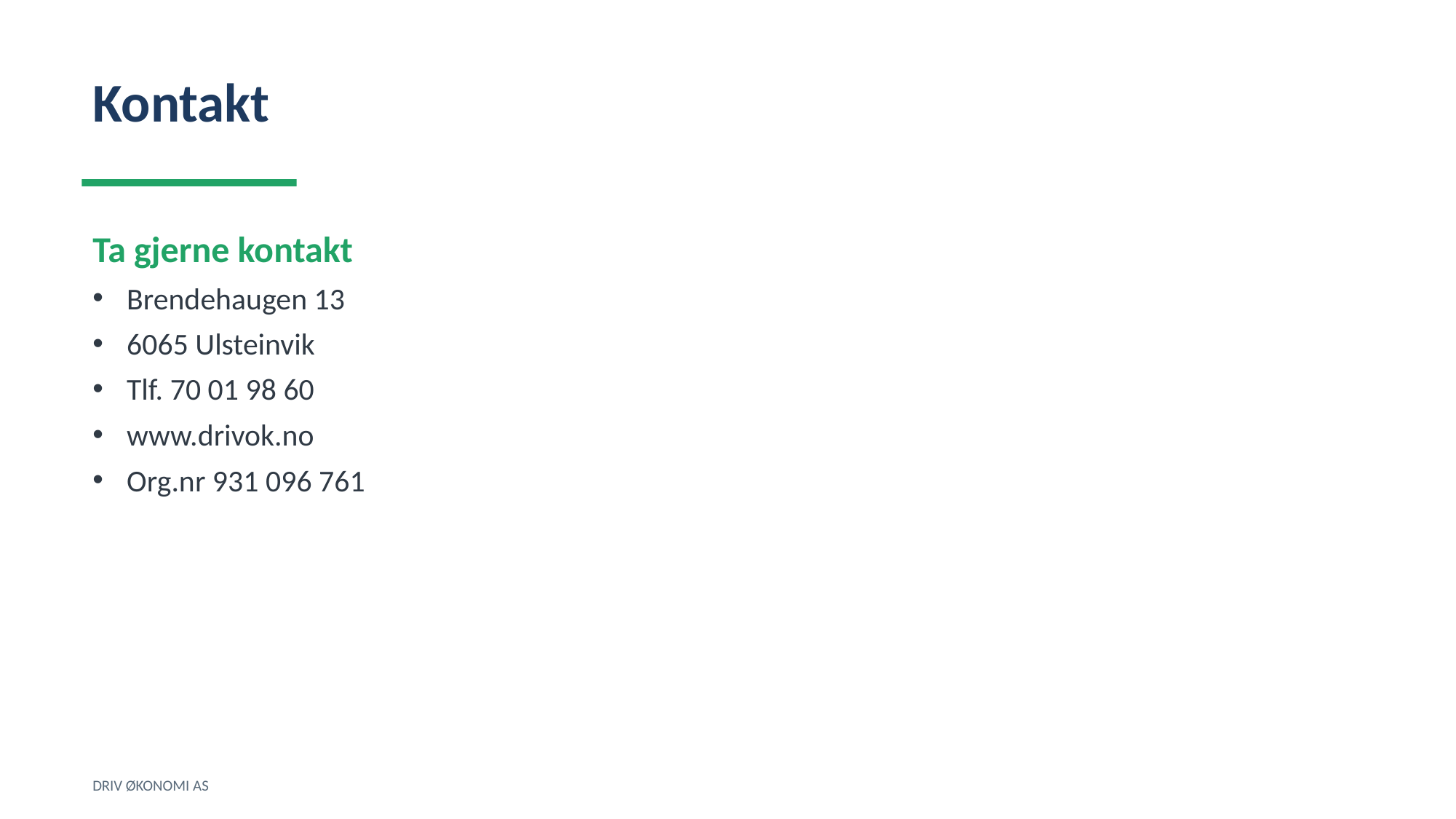

Kontakt

Ta gjerne kontakt
Brendehaugen 13
6065 Ulsteinvik
Tlf. 70 01 98 60
www.drivok.no
Org.nr 931 096 761
DRIV ØKONOMI AS